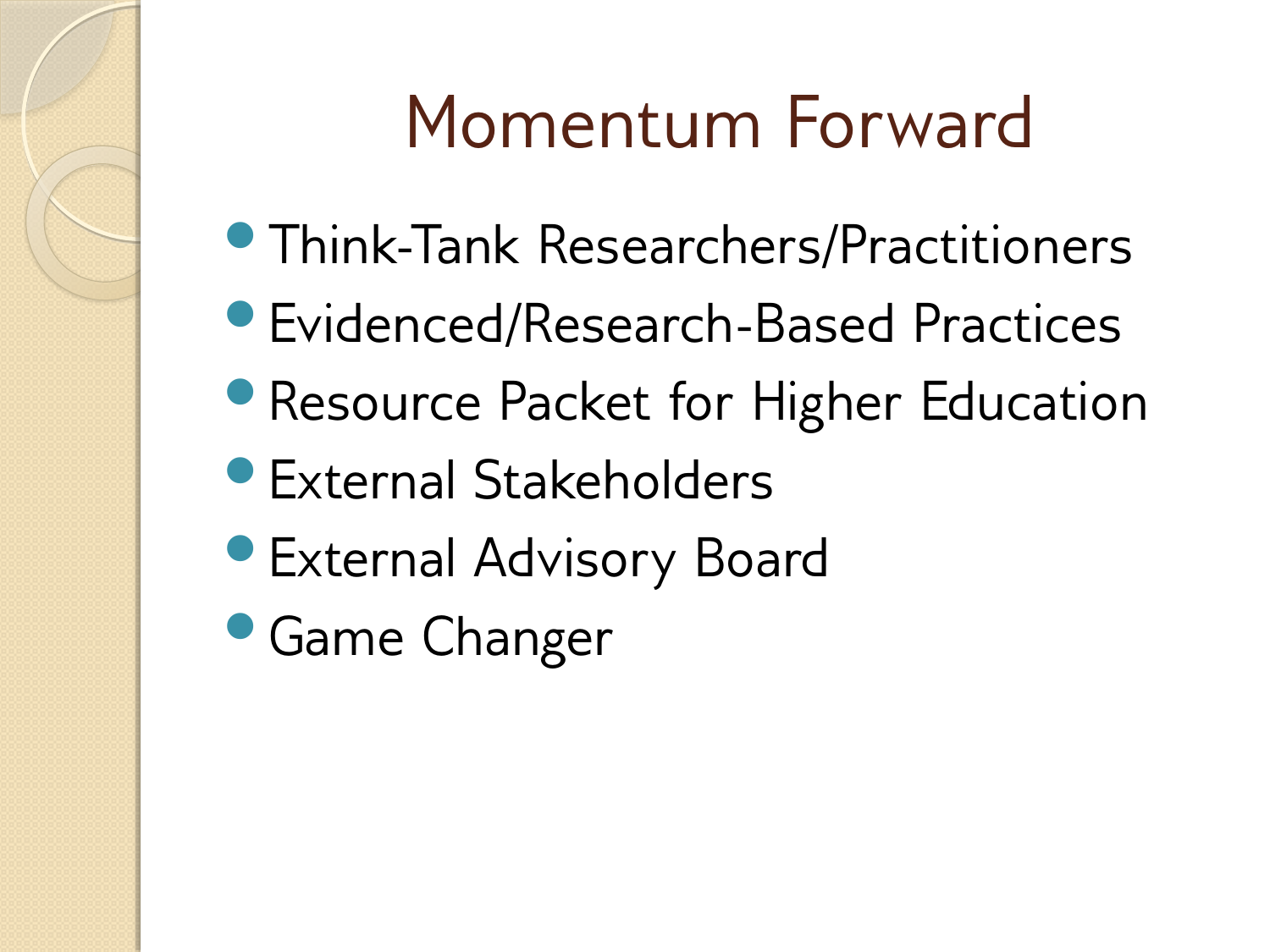

# Momentum Forward
Think-Tank Researchers/Practitioners
Evidenced/Research-Based Practices
Resource Packet for Higher Education
External Stakeholders
External Advisory Board
Game Changer